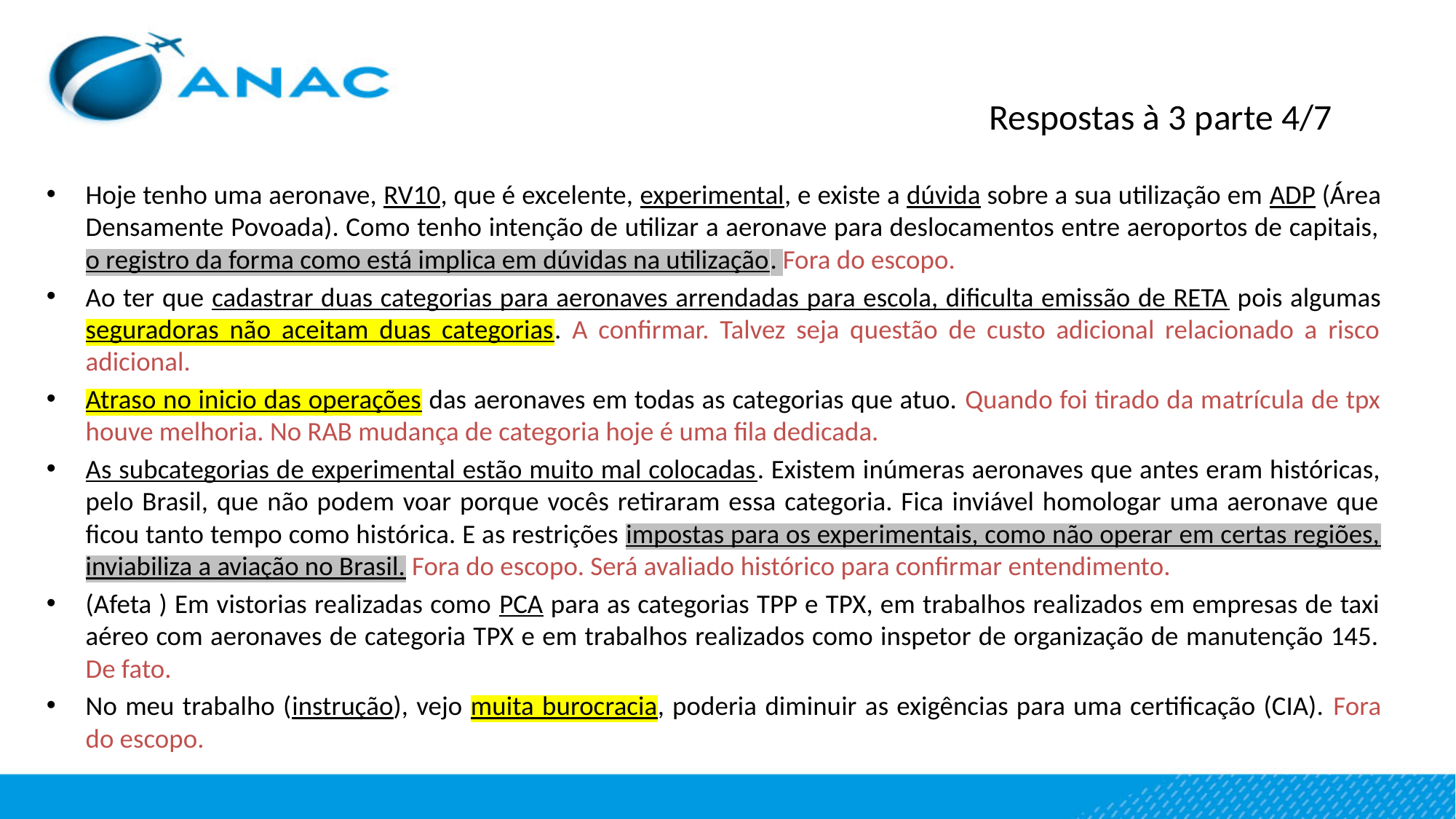

Respostas à 3 parte 4/7
Hoje tenho uma aeronave, RV10, que é excelente, experimental, e existe a dúvida sobre a sua utilização em ADP (Área Densamente Povoada). Como tenho intenção de utilizar a aeronave para deslocamentos entre aeroportos de capitais, o registro da forma como está implica em dúvidas na utilização. Fora do escopo.
Ao ter que cadastrar duas categorias para aeronaves arrendadas para escola, dificulta emissão de RETA pois algumas seguradoras não aceitam duas categorias. A confirmar. Talvez seja questão de custo adicional relacionado a risco adicional.
Atraso no inicio das operações das aeronaves em todas as categorias que atuo. Quando foi tirado da matrícula de tpx houve melhoria. No RAB mudança de categoria hoje é uma fila dedicada.
As subcategorias de experimental estão muito mal colocadas. Existem inúmeras aeronaves que antes eram históricas, pelo Brasil, que não podem voar porque vocês retiraram essa categoria. Fica inviável homologar uma aeronave que ficou tanto tempo como histórica. E as restrições impostas para os experimentais, como não operar em certas regiões, inviabiliza a aviação no Brasil. Fora do escopo. Será avaliado histórico para confirmar entendimento.
(Afeta ) Em vistorias realizadas como PCA para as categorias TPP e TPX, em trabalhos realizados em empresas de taxi aéreo com aeronaves de categoria TPX e em trabalhos realizados como inspetor de organização de manutenção 145. De fato.
No meu trabalho (instrução), vejo muita burocracia, poderia diminuir as exigências para uma certificação (CIA). Fora do escopo.